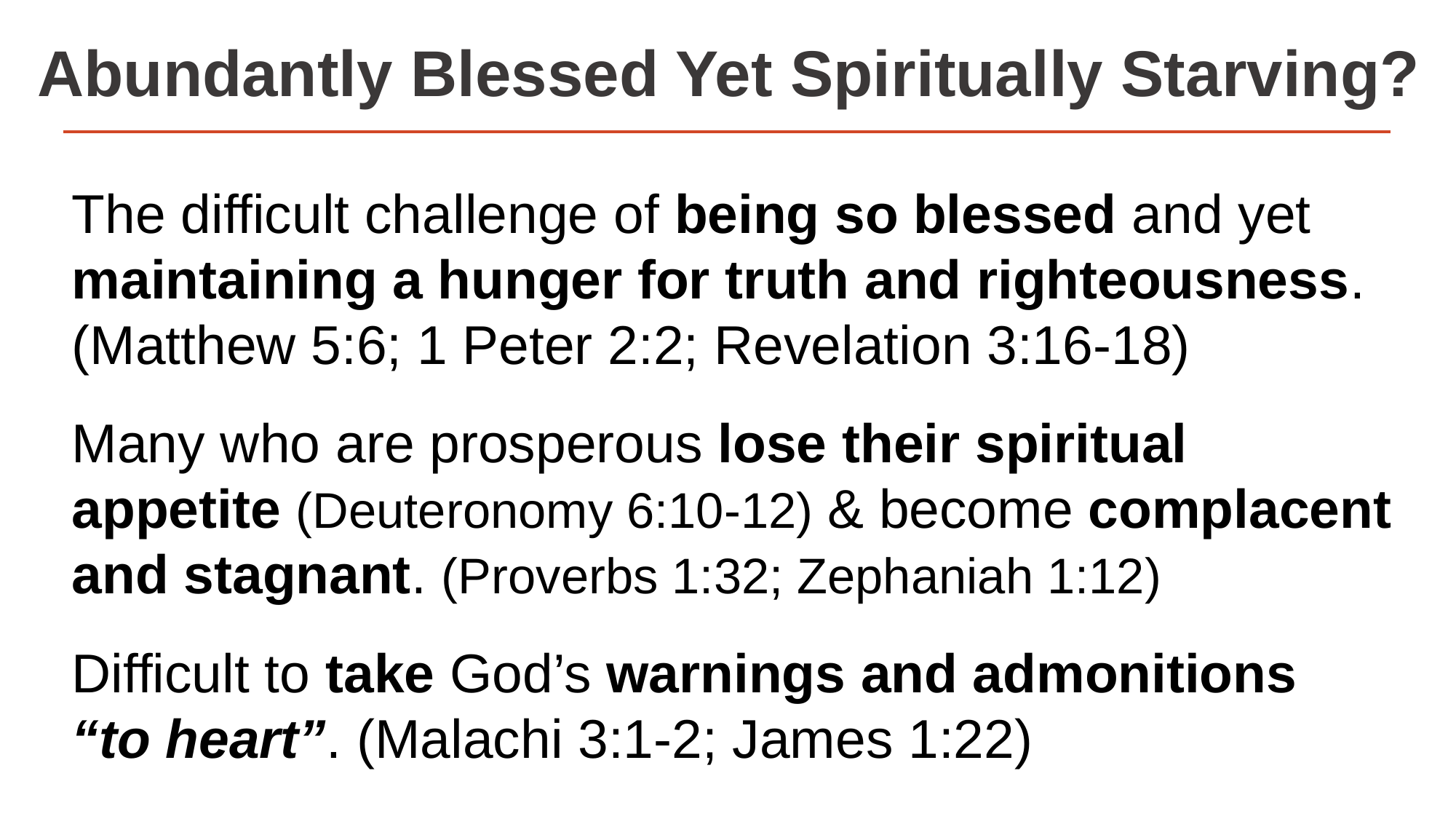

# Abundantly Blessed Yet Spiritually Starving?
The difficult challenge of being so blessed and yet maintaining a hunger for truth and righteousness. (Matthew 5:6; 1 Peter 2:2; Revelation 3:16-18)
Many who are prosperous lose their spiritual appetite (Deuteronomy 6:10-12) & become complacent and stagnant. (Proverbs 1:32; Zephaniah 1:12)
Difficult to take God’s warnings and admonitions
“to heart”. (Malachi 3:1-2; James 1:22)